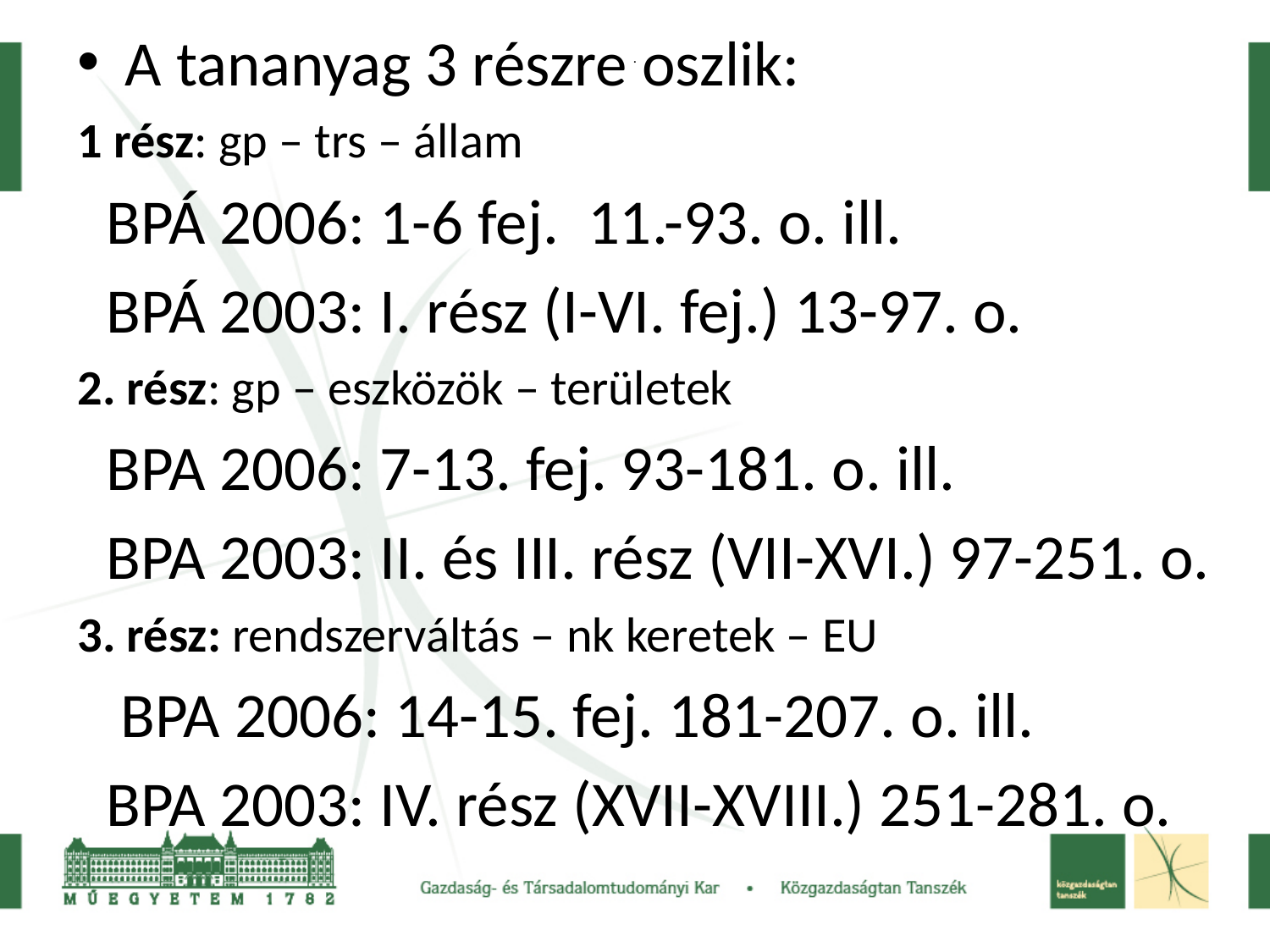

A tananyag 3 részre oszlik:
1 rész: gp – trs – állam
  BPÁ 2006: 1-6 fej.  11.-93. o. ill.
  BPÁ 2003: I. rész (I-VI. fej.) 13-97. o.
2. rész: gp – eszközök – területek
  BPA 2006: 7-13. fej. 93-181. o. ill.
  BPA 2003: II. és III. rész (VII-XVI.) 97-251. o.
3. rész: rendszerváltás – nk keretek – EU
   BPA 2006: 14-15. fej. 181-207. o. ill.
  BPA 2003: IV. rész (XVII-XVIII.) 251-281. o.
# .